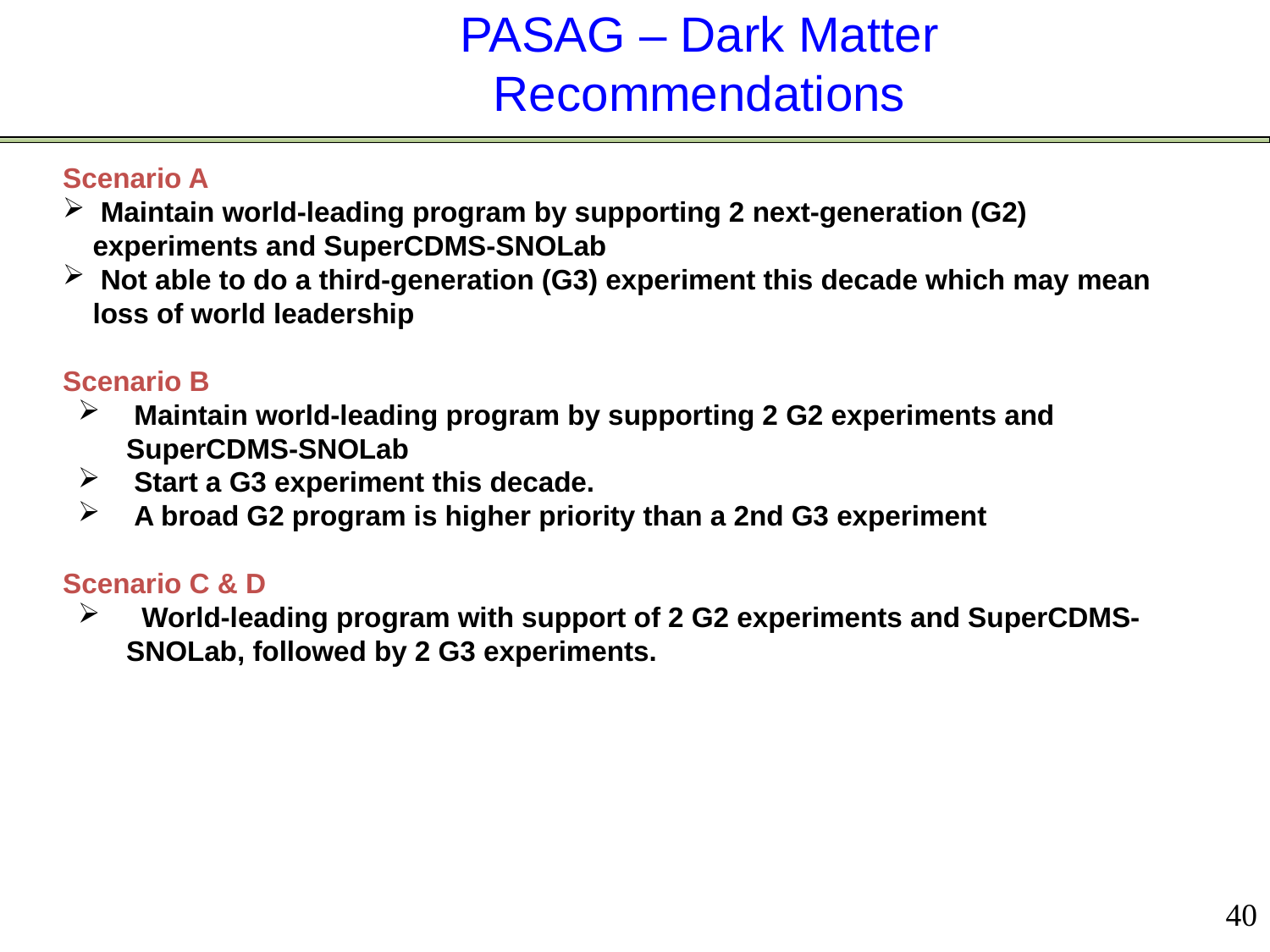

PASAG – Dark Matter Recommendations
Scenario A
 Maintain world-leading program by supporting 2 next-generation (G2) experiments and SuperCDMS-SNOLab
 Not able to do a third-generation (G3) experiment this decade which may mean loss of world leadership

Scenario B
 Maintain world-leading program by supporting 2 G2 experiments and SuperCDMS-SNOLab
 Start a G3 experiment this decade.
 A broad G2 program is higher priority than a 2nd G3 experiment

Scenario C & D
  World-leading program with support of 2 G2 experiments and SuperCDMS-SNOLab, followed by 2 G3 experiments.

40